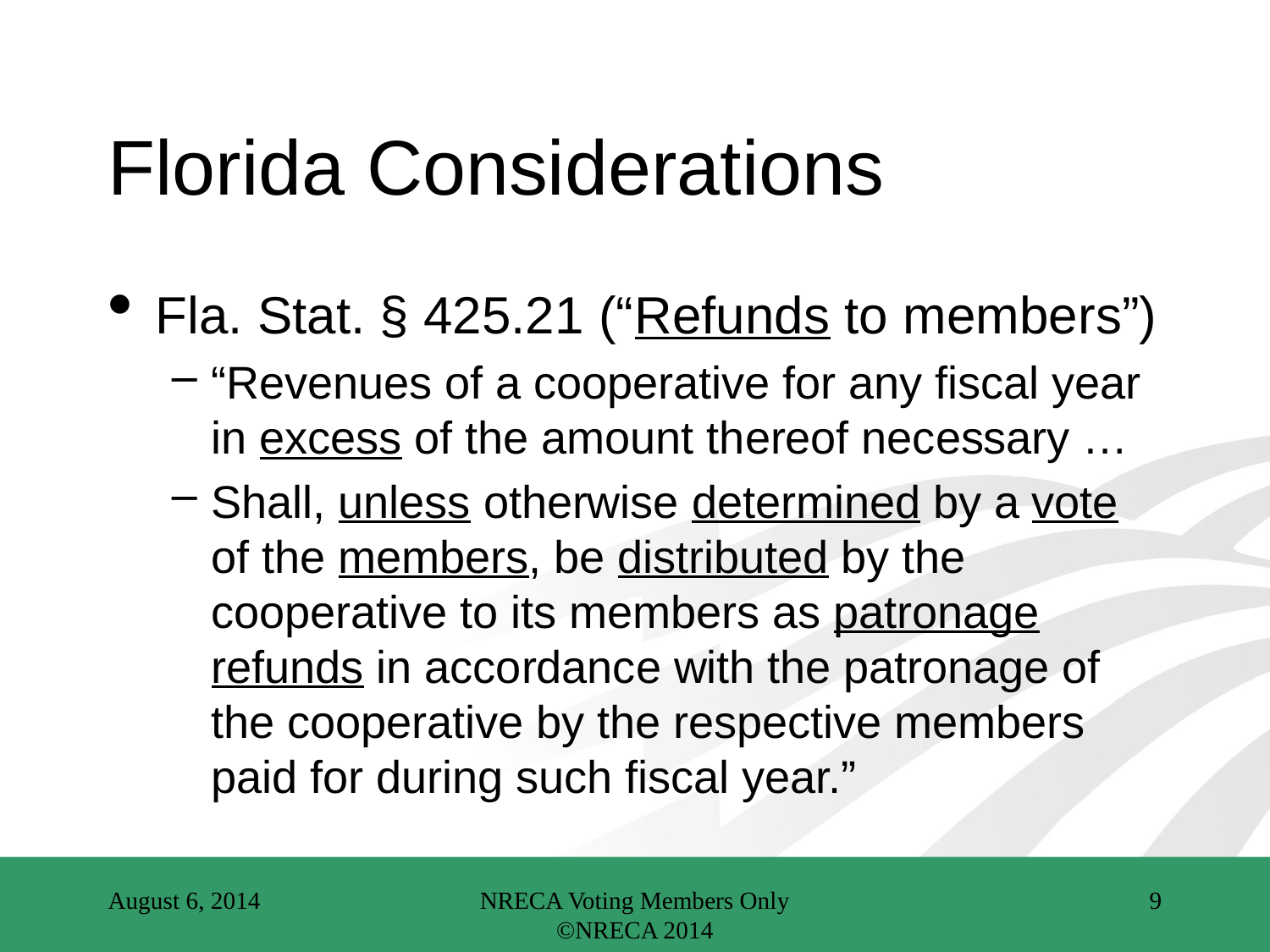

# Florida Considerations
Fla. Stat. § 425.21 (“Refunds to members”)
“Revenues of a cooperative for any fiscal year in excess of the amount thereof necessary …
Shall, unless otherwise determined by a vote of the members, be distributed by the cooperative to its members as patronage refunds in accordance with the patronage of the cooperative by the respective members paid for during such fiscal year.”
August 6, 2014
NRECA Voting Members Only ©NRECA 2014
9